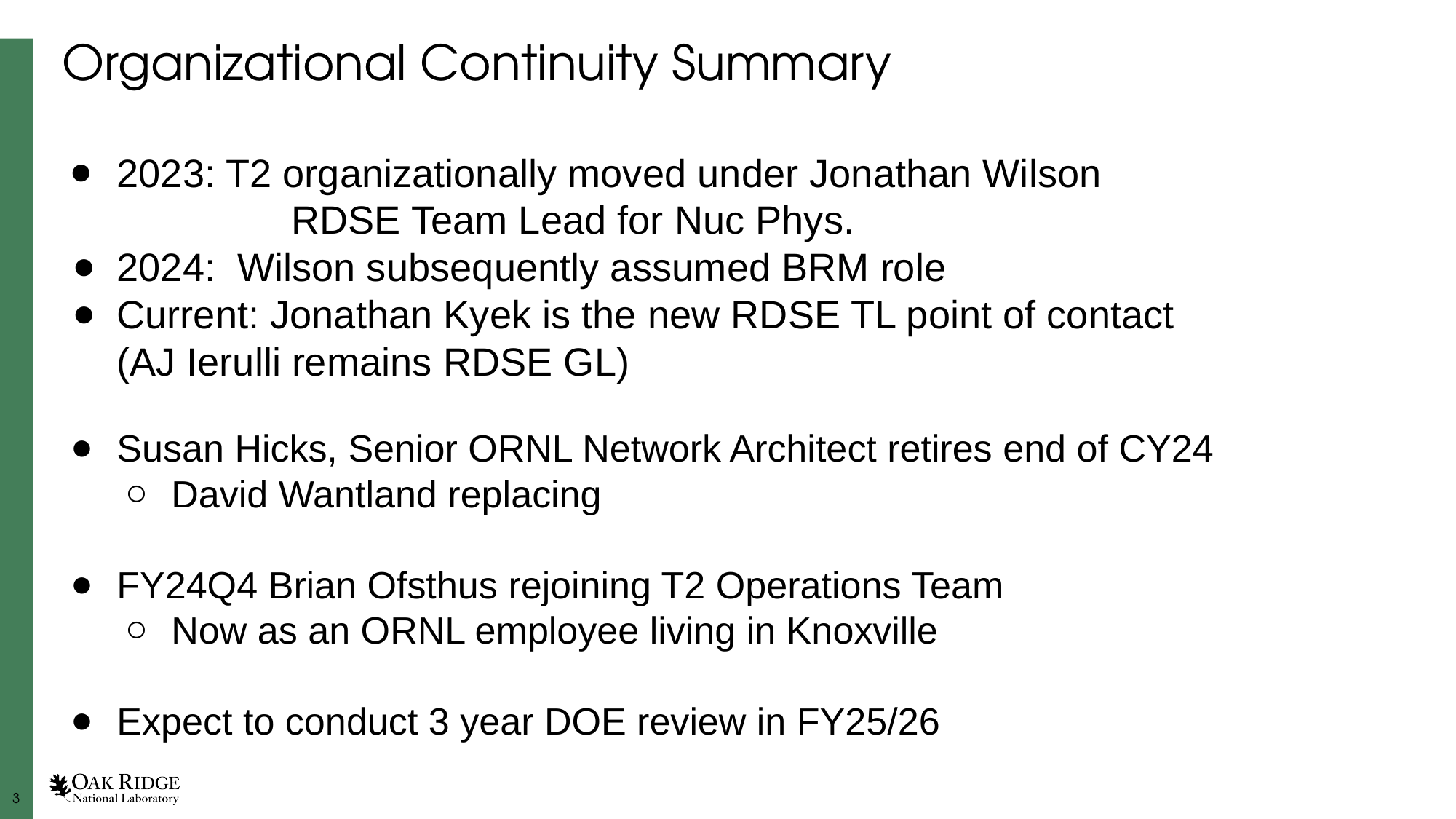

# Organizational Continuity Summary

2023: T2 organizationally moved under Jonathan Wilson
	      RDSE Team Lead for Nuc Phys.
2024:  Wilson subsequently assumed BRM role
Current: Jonathan Kyek is the new RDSE TL point of contact
(AJ Ierulli remains RDSE GL)
Susan Hicks, Senior ORNL Network Architect retires end of CY24
David Wantland replacing

FY24Q4 Brian Ofsthus rejoining T2 Operations Team
Now as an ORNL employee living in Knoxville
Expect to conduct 3 year DOE review in FY25/26